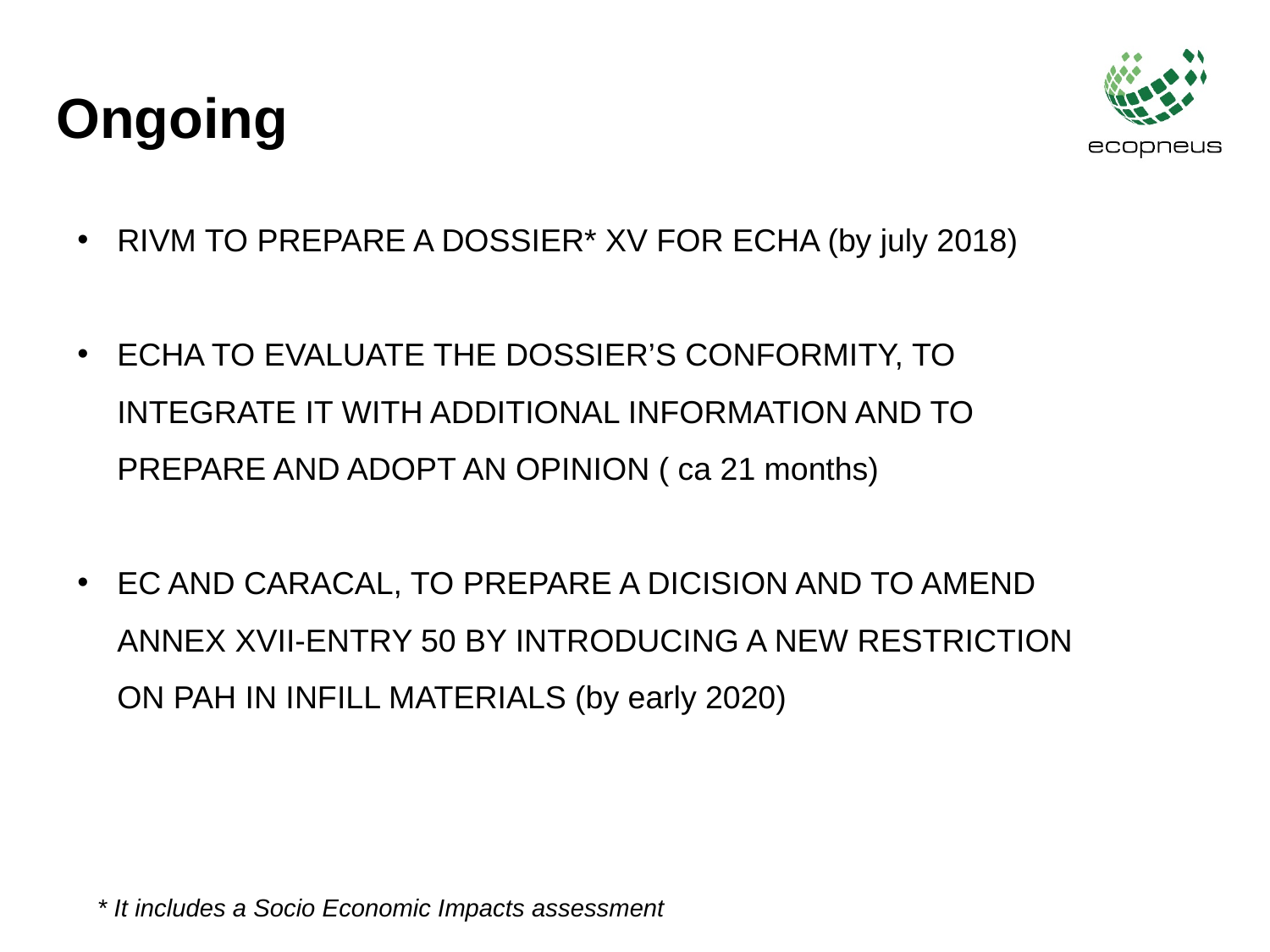

Ongoing
RIVM TO PREPARE A DOSSIER* XV FOR ECHA (by july 2018)

ECHA TO EVALUATE THE DOSSIER’S CONFORMITY, TO INTEGRATE IT WITH ADDITIONAL INFORMATION AND TO PREPARE AND ADOPT AN OPINION ( ca 21 months)

EC AND CARACAL, TO PREPARE A DICISION AND TO AMEND ANNEX XVII-ENTRY 50 BY INTRODUCING A NEW RESTRICTION ON PAH IN INFILL MATERIALS (by early 2020)
* It includes a Socio Economic Impacts assessment